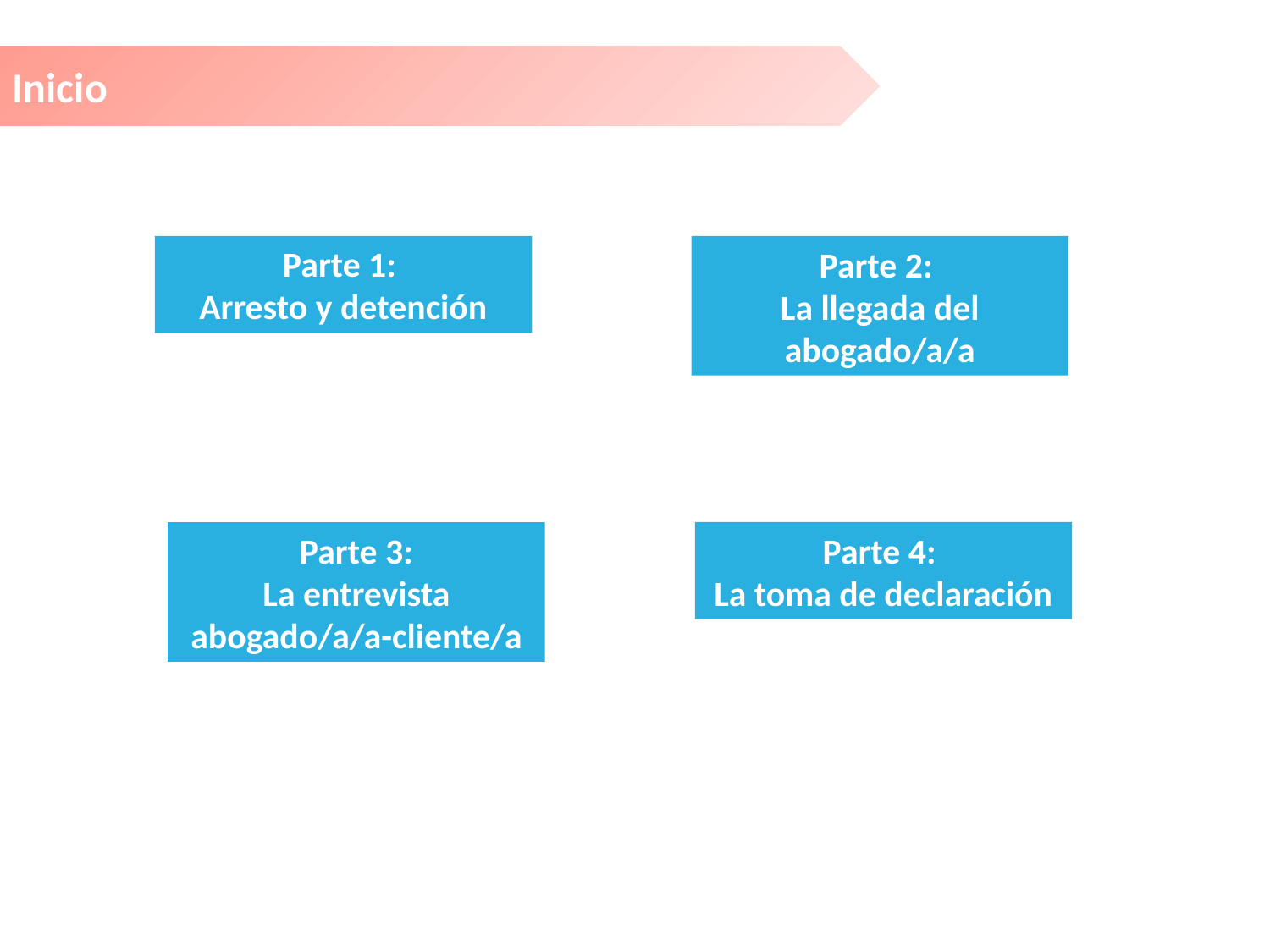

Inicio
Parte 1:
Arresto y detención
Parte 2:
La llegada del abogado/a/a
Parte 3:
La entrevista abogado/a/a-cliente/a
Parte 4:
La toma de declaración